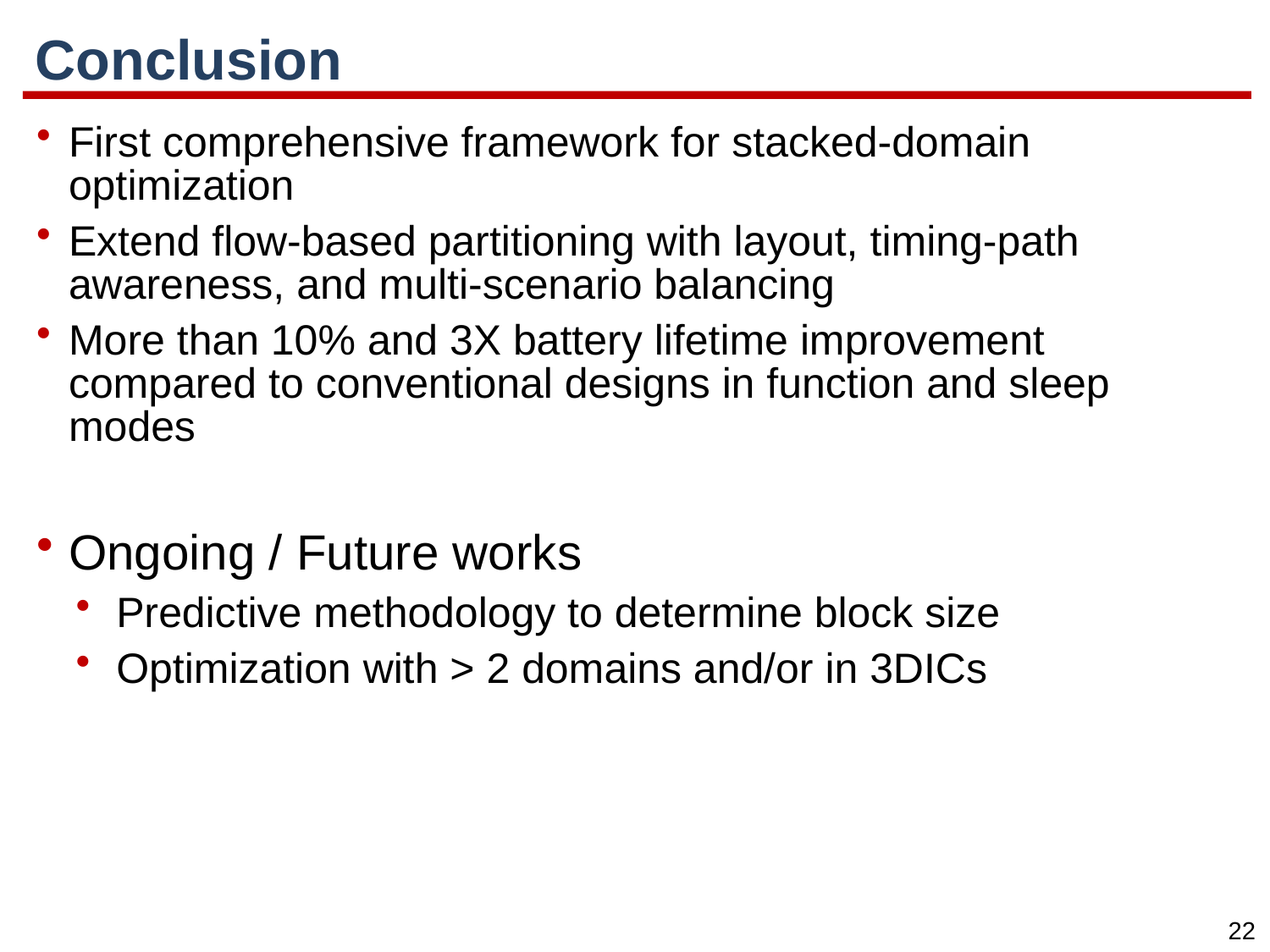

# Conclusion
First comprehensive framework for stacked-domain optimization
Extend flow-based partitioning with layout, timing-path awareness, and multi-scenario balancing
More than 10% and 3X battery lifetime improvement compared to conventional designs in function and sleep modes

Ongoing / Future works
Predictive methodology to determine block size
Optimization with > 2 domains and/or in 3DICs